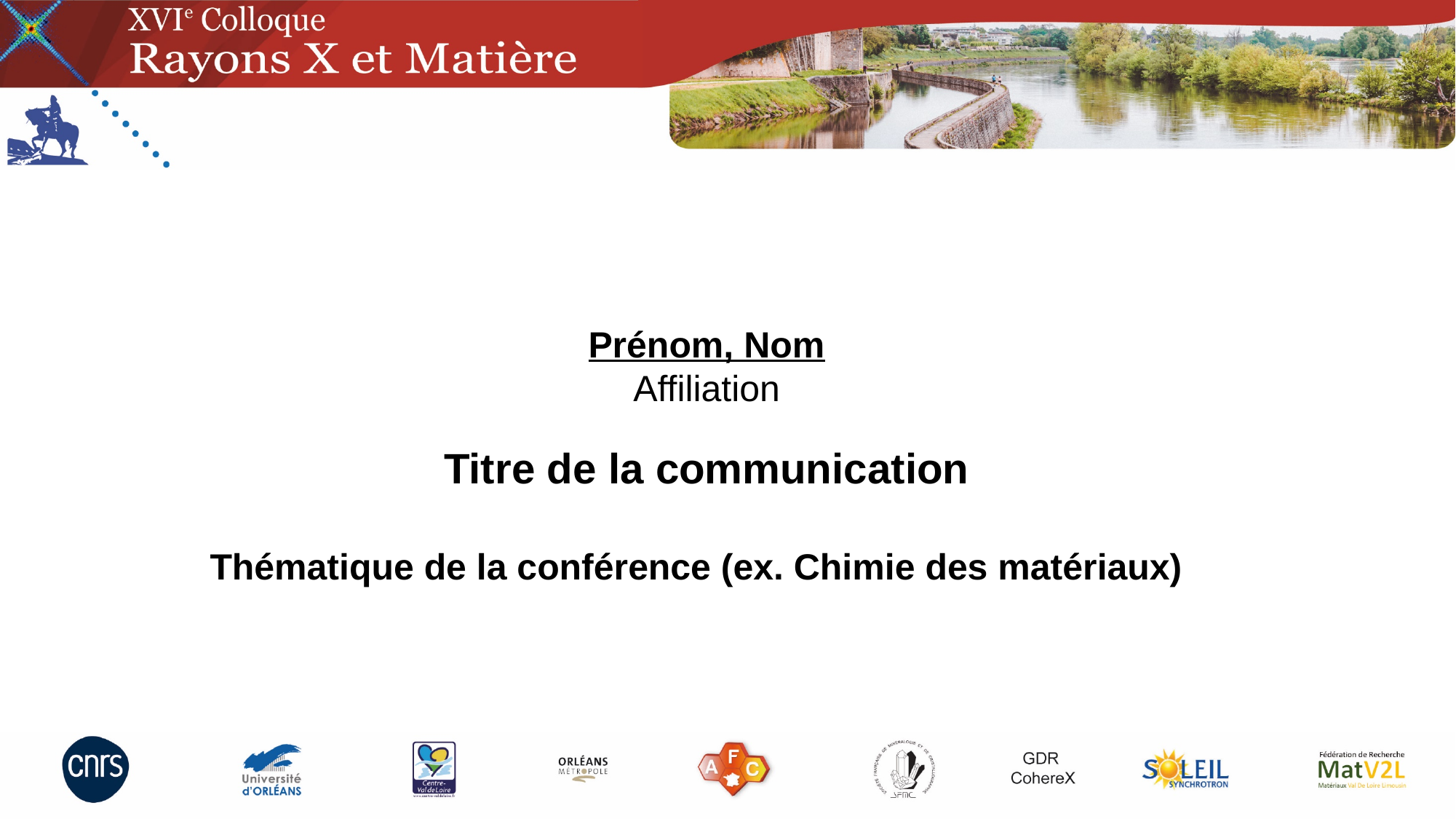

Prénom, Nom
Affiliation

Titre de la communication

Thématique de la conférence (ex. Chimie des matériaux)